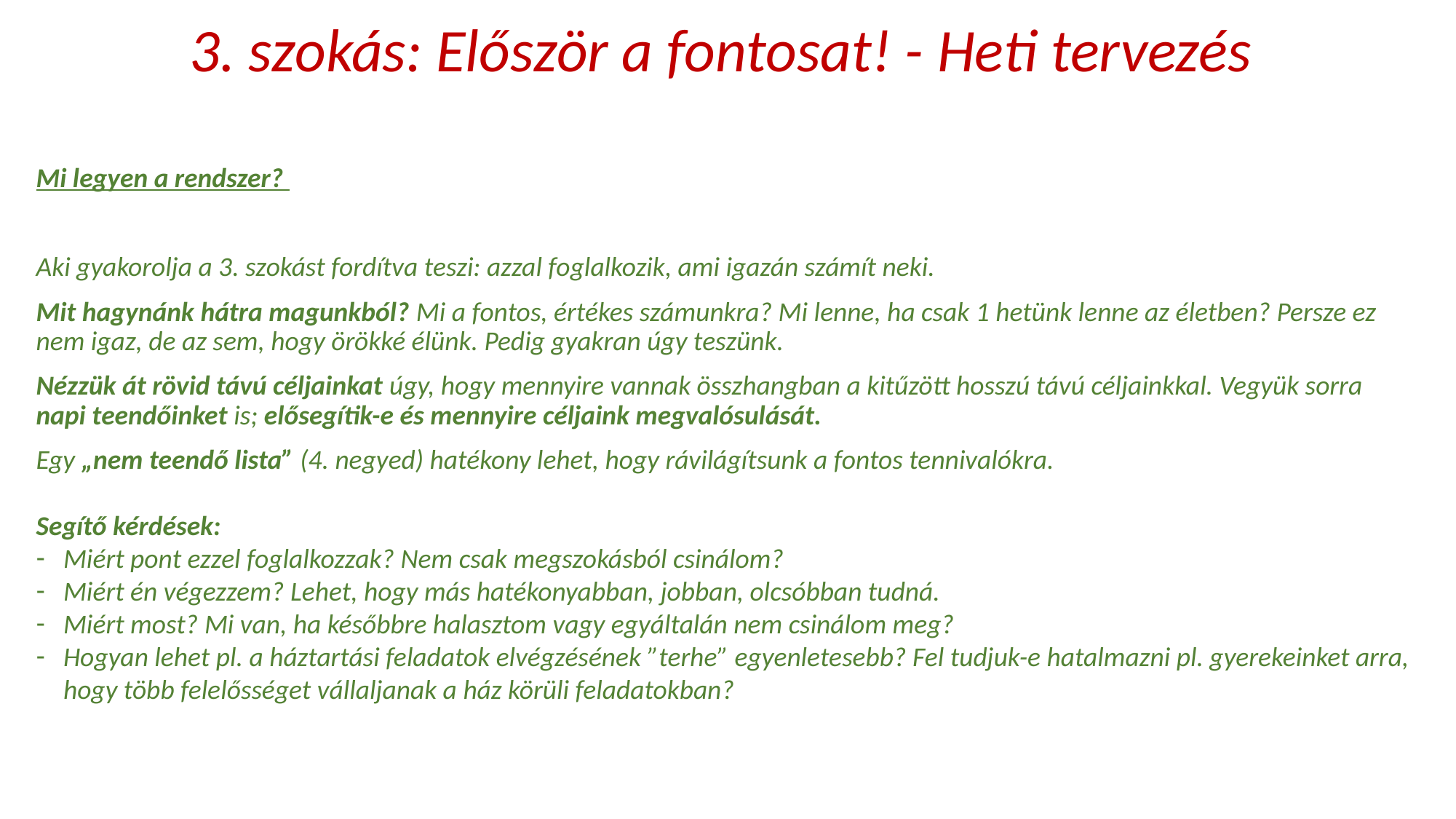

# 3. szokás: Először a fontosat! - Heti tervezés
Mi legyen a rendszer?

Aki gyakorolja a 3. szokást fordítva teszi: azzal foglalkozik, ami igazán számít neki.
Mit hagynánk hátra magunkból? Mi a fontos, értékes számunkra? Mi lenne, ha csak 1 hetünk lenne az életben? Persze ez nem igaz, de az sem, hogy örökké élünk. Pedig gyakran úgy teszünk.
Nézzük át rövid távú céljainkat úgy, hogy mennyire vannak összhangban a kitűzött hosszú távú céljainkkal. Vegyük sorra napi teendőinket is; elősegítik-e és mennyire céljaink megvalósulását.
Egy „nem teendő lista” (4. negyed) hatékony lehet, hogy rávilágítsunk a fontos tennivalókra.

Segítő kérdések:
Miért pont ezzel foglalkozzak? Nem csak megszokásból csinálom?
Miért én végezzem? Lehet, hogy más hatékonyabban, jobban, olcsóbban tudná.
Miért most? Mi van, ha későbbre halasztom vagy egyáltalán nem csinálom meg?
Hogyan lehet pl. a háztartási feladatok elvégzésének ”terhe” egyenletesebb? Fel tudjuk-e hatalmazni pl. gyerekeinket arra, hogy több felelősséget vállaljanak a ház körüli feladatokban?